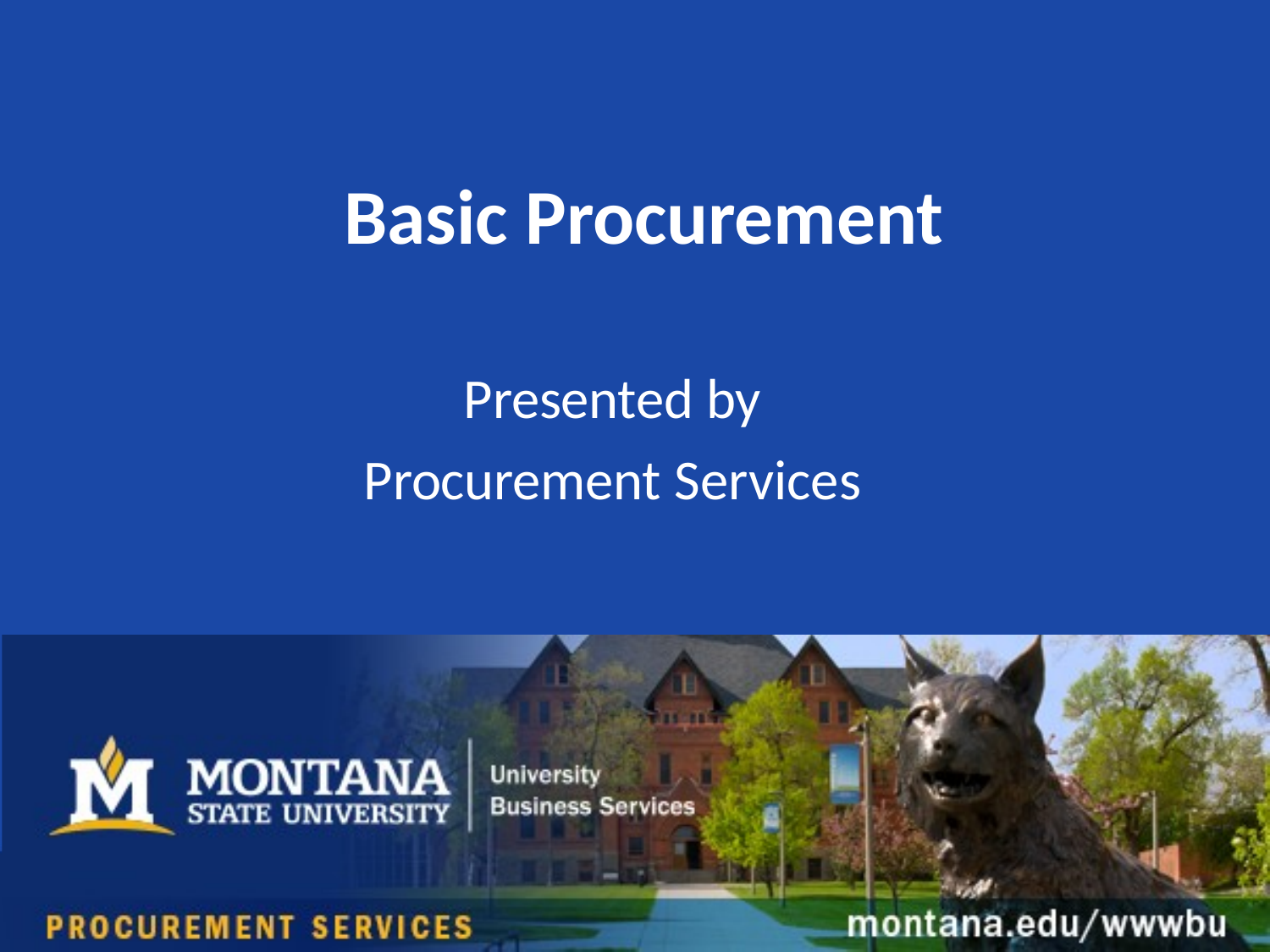

# Basic Procurement
Presented by  Procurement Services